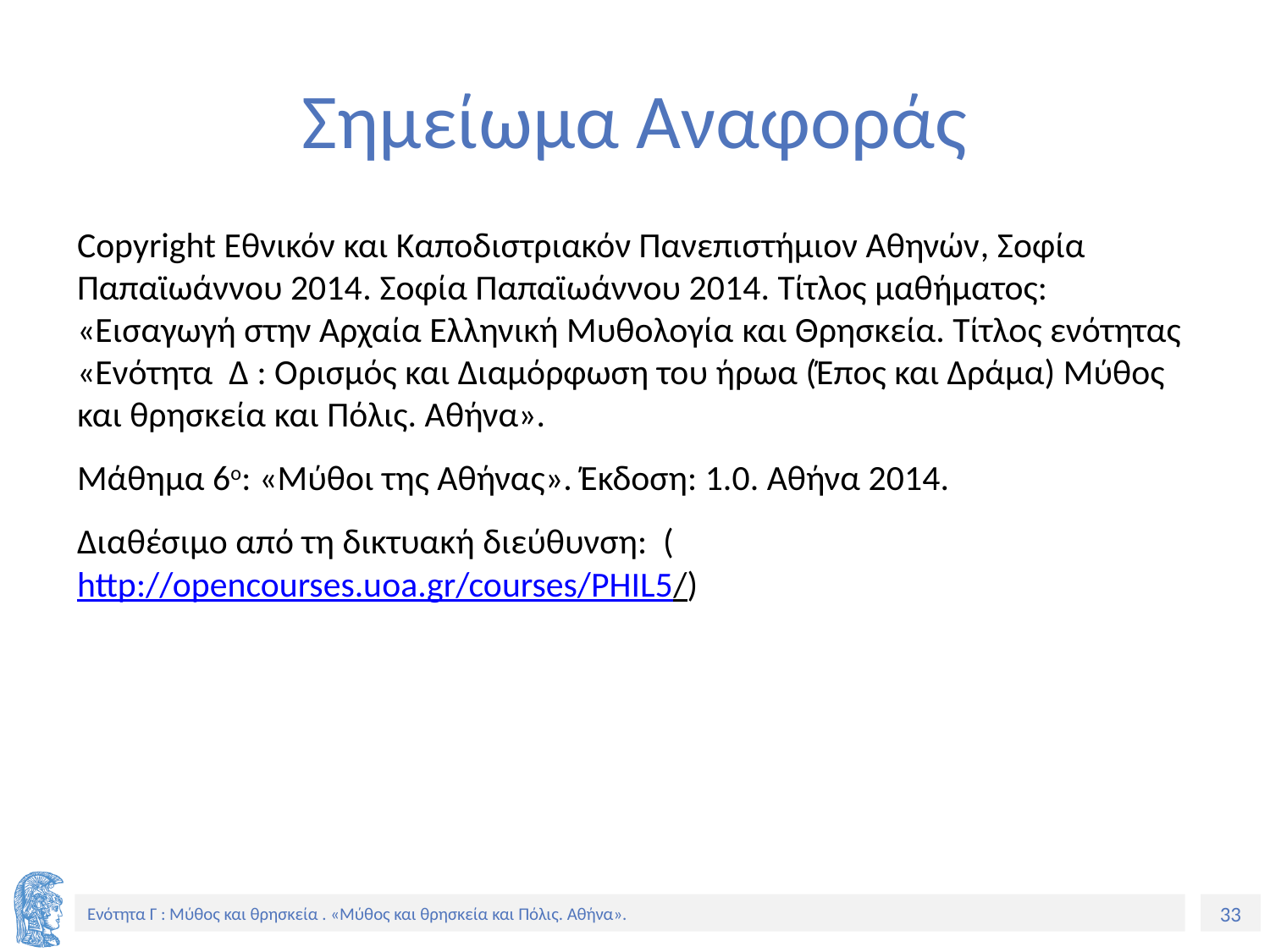

# Σημείωμα Αναφοράς
Copyright Εθνικόν και Καποδιστριακόν Πανεπιστήμιον Αθηνών, Σοφία Παπαϊωάννου 2014. Σοφία Παπαϊωάννου 2014. Τίτλος μαθήματος: «Εισαγωγή στην Αρχαία Ελληνική Μυθολογία και Θρησκεία. Τίτλος ενότητας «Ενότητα  Δ : Ορισμός και Διαμόρφωση του ήρωα (Έπος και Δράμα) Μύθος και θρησκεία και Πόλις. Αθήνα».
Μάθημα 6ο: «Μύθοι της Αθήνας». Έκδοση: 1.0. Αθήνα 2014.
Διαθέσιμο από τη δικτυακή διεύθυνση:  (http://opencourses.uoa.gr/courses/PHIL5/)